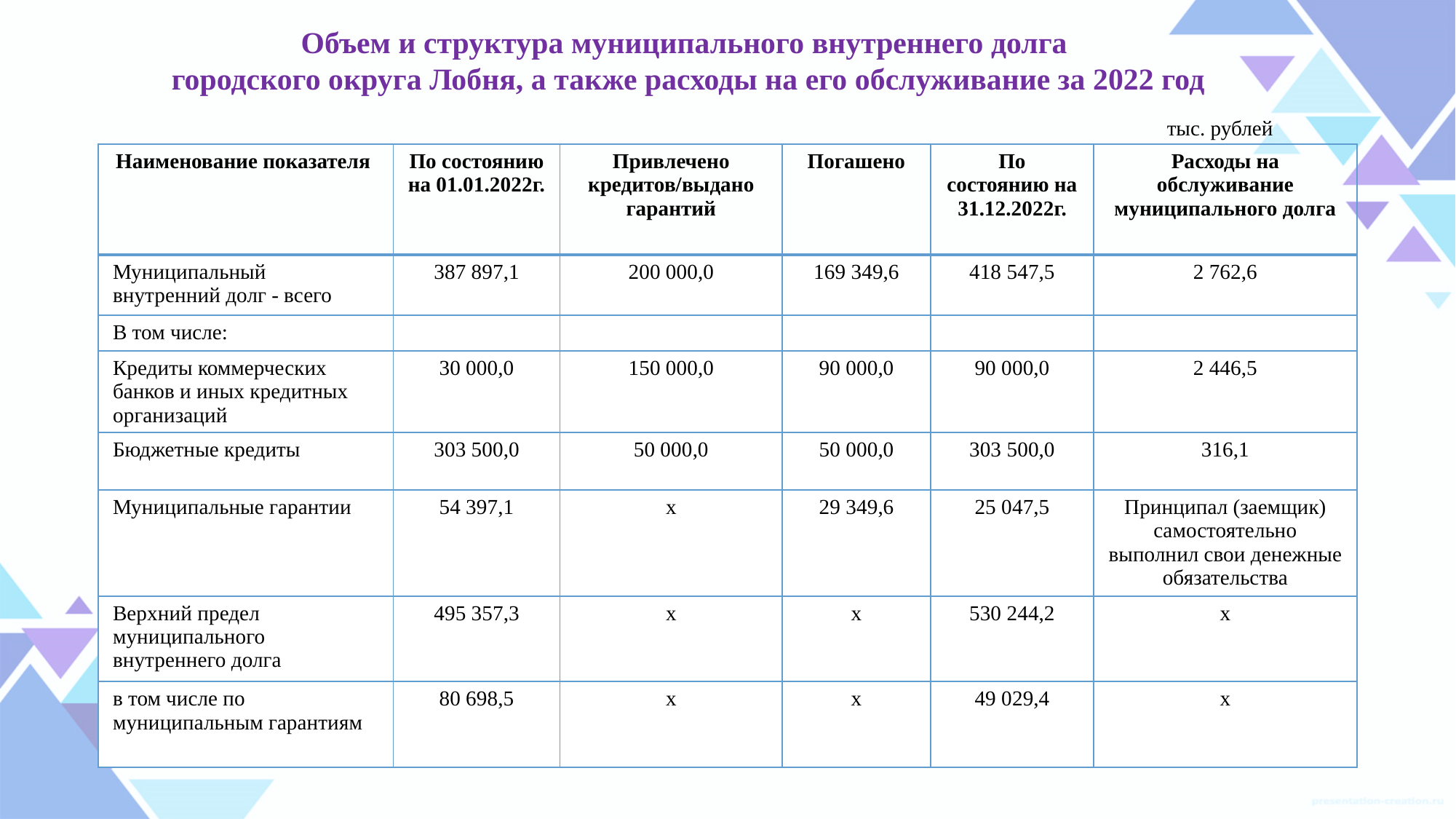

# Объем и структура муниципального внутреннего долга городского округа Лобня, а также расходы на его обслуживание за 2022 год
тыс. рублей
| Наименование показателя | По состоянию на 01.01.2022г. | Привлечено кредитов/выдано гарантий | Погашено | По состоянию на 31.12.2022г. | Расходы на обслуживание муниципального долга |
| --- | --- | --- | --- | --- | --- |
| Муниципальный внутренний долг - всего | 387 897,1 | 200 000,0 | 169 349,6 | 418 547,5 | 2 762,6 |
| В том числе: |  |  |  |  |  |
| Кредиты коммерческих банков и иных кредитных организаций | 30 000,0 | 150 000,0 | 90 000,0 | 90 000,0 | 2 446,5 |
| Бюджетные кредиты | 303 500,0 | 50 000,0 | 50 000,0 | 303 500,0 | 316,1 |
| Муниципальные гарантии | 54 397,1 | х | 29 349,6 | 25 047,5 | Принципал (заемщик) самостоятельно выполнил свои денежные обязательства |
| Верхний предел муниципального внутреннего долга | 495 357,3 | х | х | 530 244,2 | х |
| в том числе по муниципальным гарантиям | 80 698,5 | х | х | 49 029,4 | х |